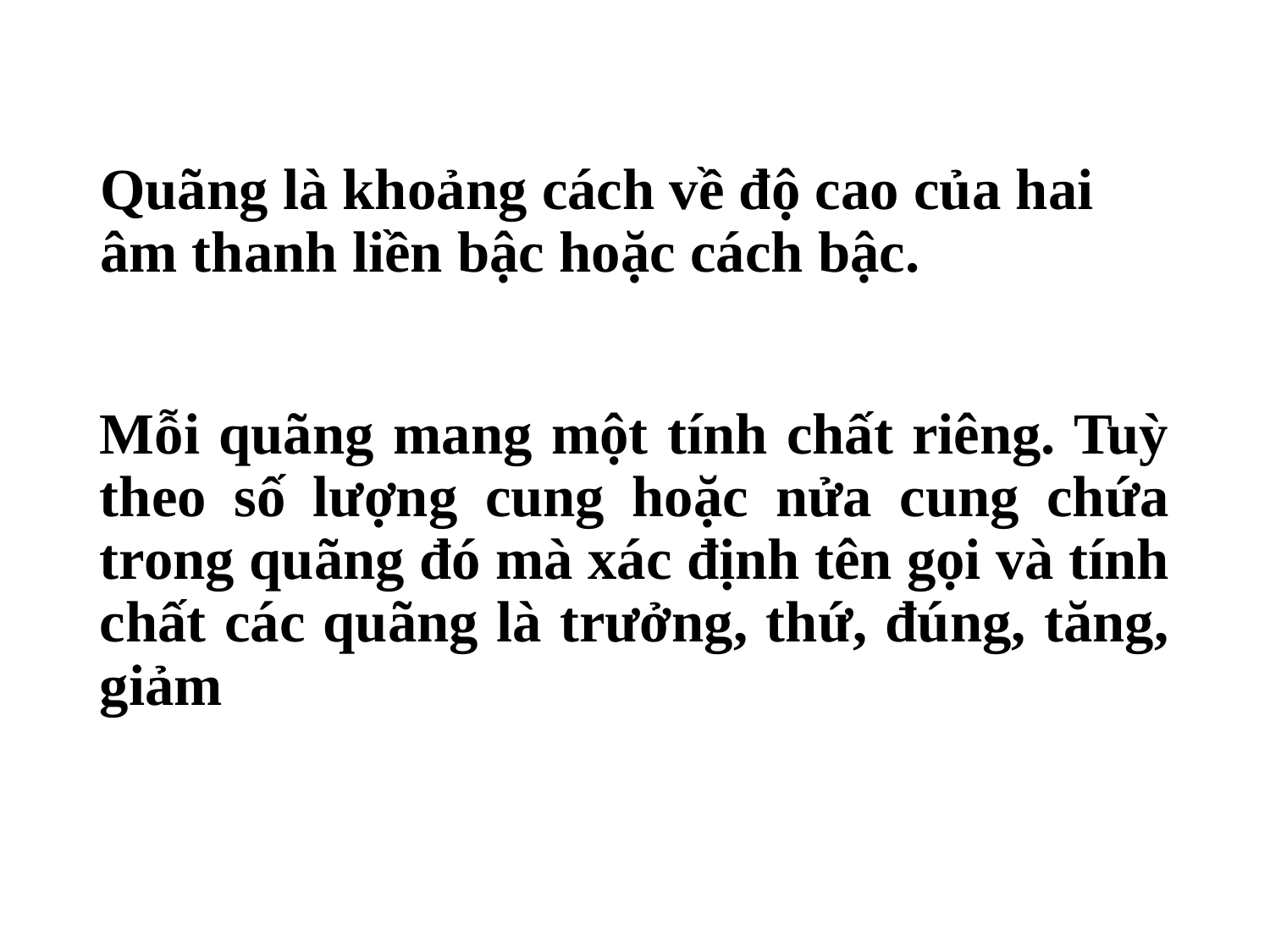

# Quãng là khoảng cách về độ cao của hai âm thanh liền bậc hoặc cách bậc.
Mỗi quãng mang một tính chất riêng. Tuỳ theo số lượng cung hoặc nửa cung chứa trong quãng đó mà xác định tên gọi và tính chất các quãng là trưởng, thứ, đúng, tăng, giảm